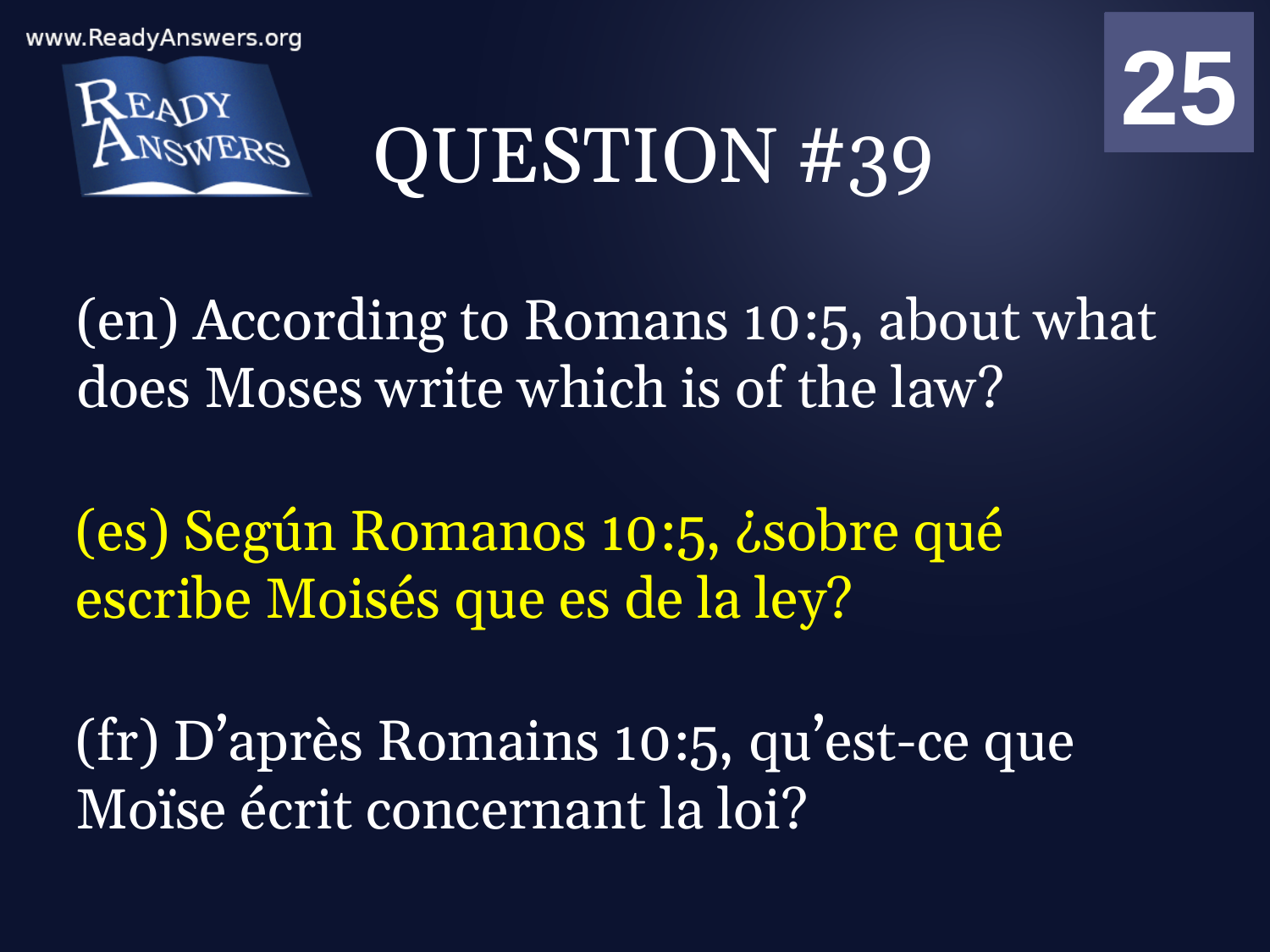

01
02
03
04
05
06
07
08
09
10
11
12
13
14
15
16
17
18
19
20
21
22
23
24
25
00
# QUESTION #39
(en) According to Romans 10:5, about what does Moses write which is of the law?
(es) Según Romanos 10:5, ¿sobre qué escribe Moisés que es de la ley?
(fr) D’après Romains 10:5, qu’est-ce que Moïse écrit concernant la loi?